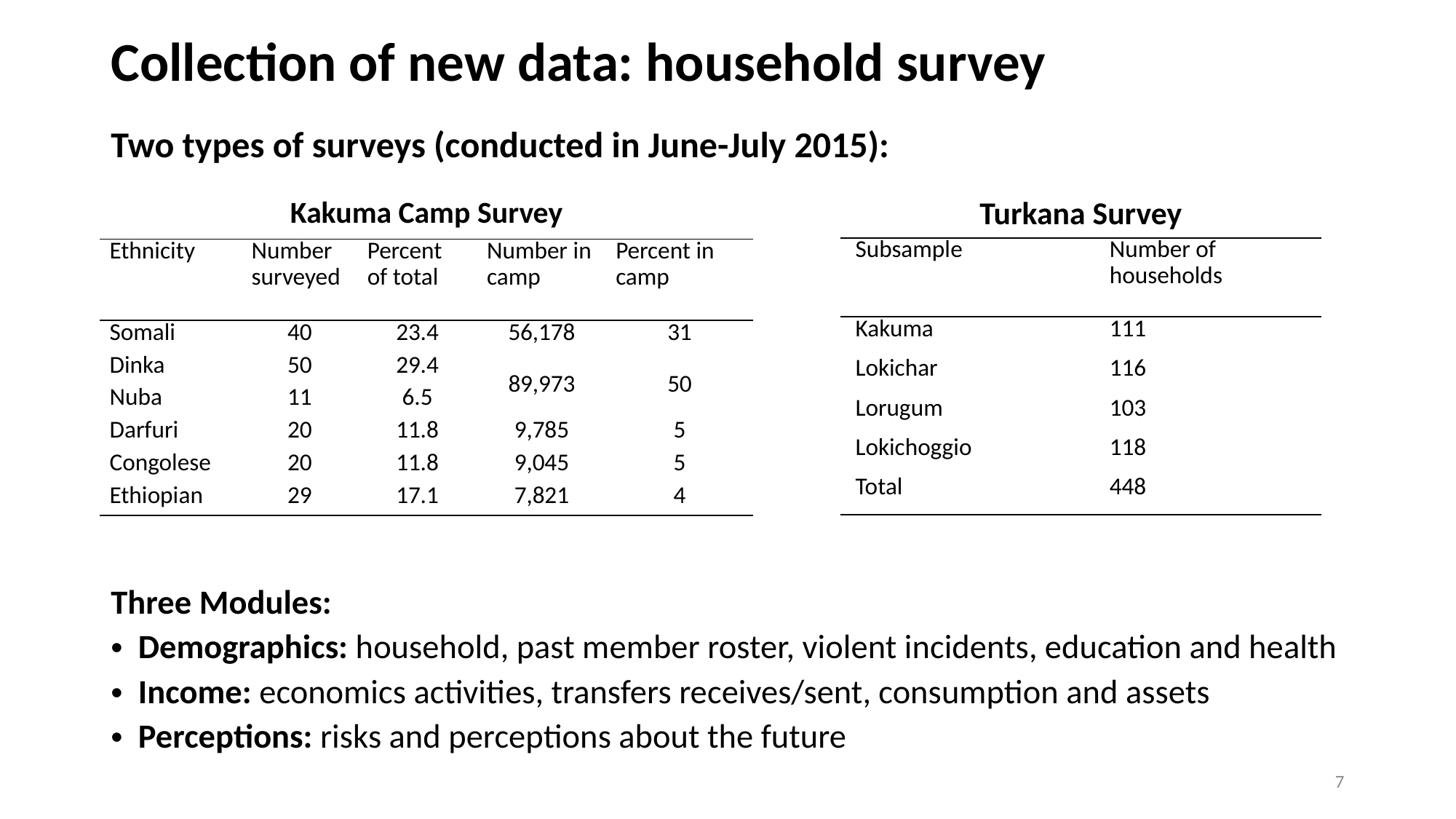

# Collection of new data: household survey
Two types of surveys (conducted in June-July 2015):

| Kakuma Camp Survey |  |  |  |  |
| --- | --- | --- | --- | --- |
| Ethnicity | Number surveyed | Percent of total | Number in camp | Percent in camp |
| Somali | 40 | 23.4 | 56,178 | 31 |
| Dinka | 50 | 29.4 | 89,973 | 50 |
| Nuba | 11 | 6.5 |  |  |
| Darfuri | 20 | 11.8 | 9,785 | 5 |
| Congolese | 20 | 11.8 | 9,045 | 5 |
| Ethiopian | 29 | 17.1 | 7,821 | 4 |
| Turkana Survey |  |
| --- | --- |
| Subsample | Number of households |
| Kakuma | 111 |
| Lokichar | 116 |
| Lorugum | 103 |
| Lokichoggio | 118 |
| Total | 448 |
Three Modules:
Demographics: household, past member roster, violent incidents, education and health
Income: economics activities, transfers receives/sent, consumption and assets
Perceptions: risks and perceptions about the future

7